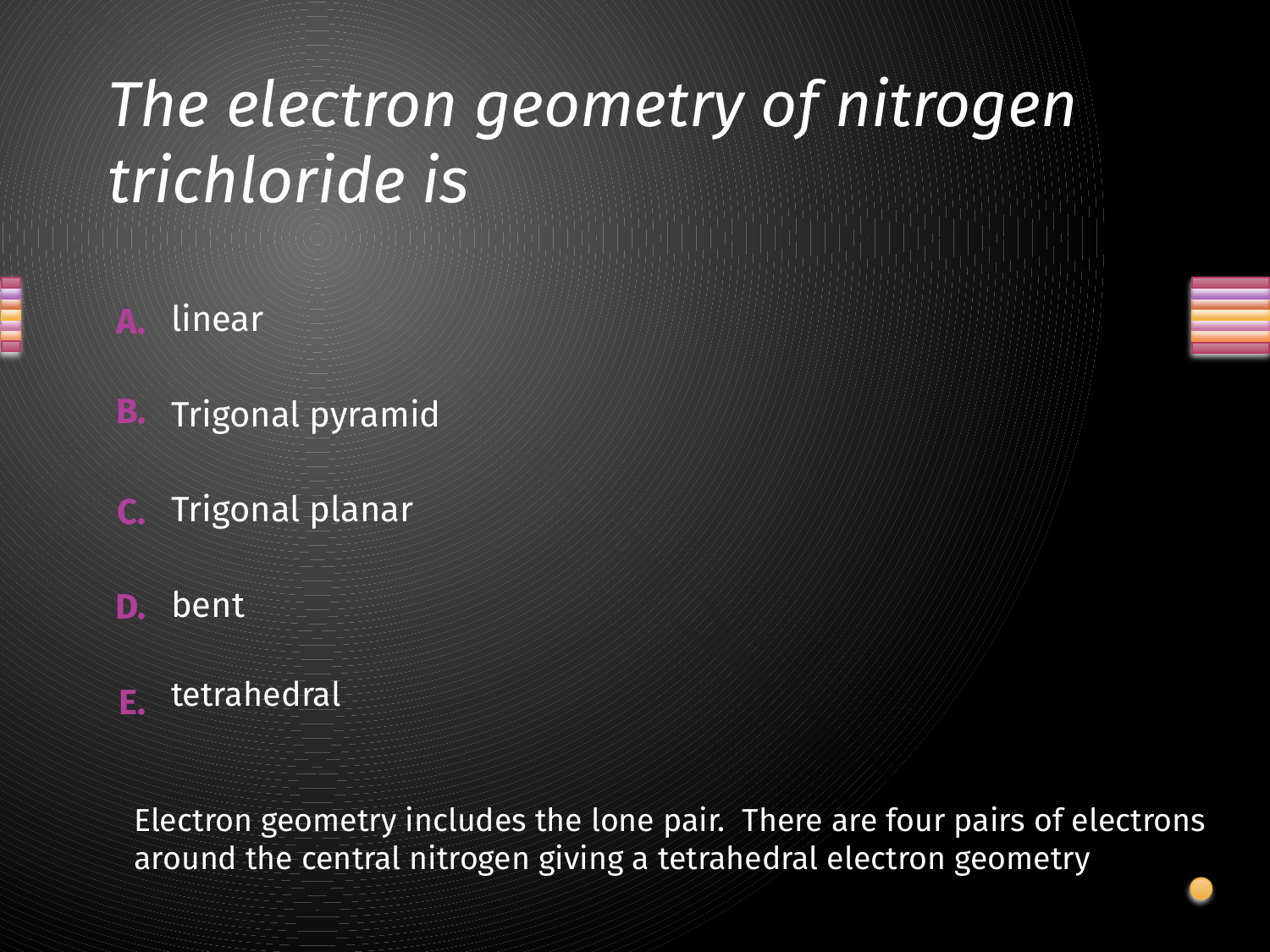

# The electron geometry of nitrogen trichloride is
linear
Trigonal pyramid
Trigonal planar
bent
tetrahedral
Electron geometry includes the lone pair.  There are four pairs of electrons
around the central nitrogen giving a tetrahedral electron geometry